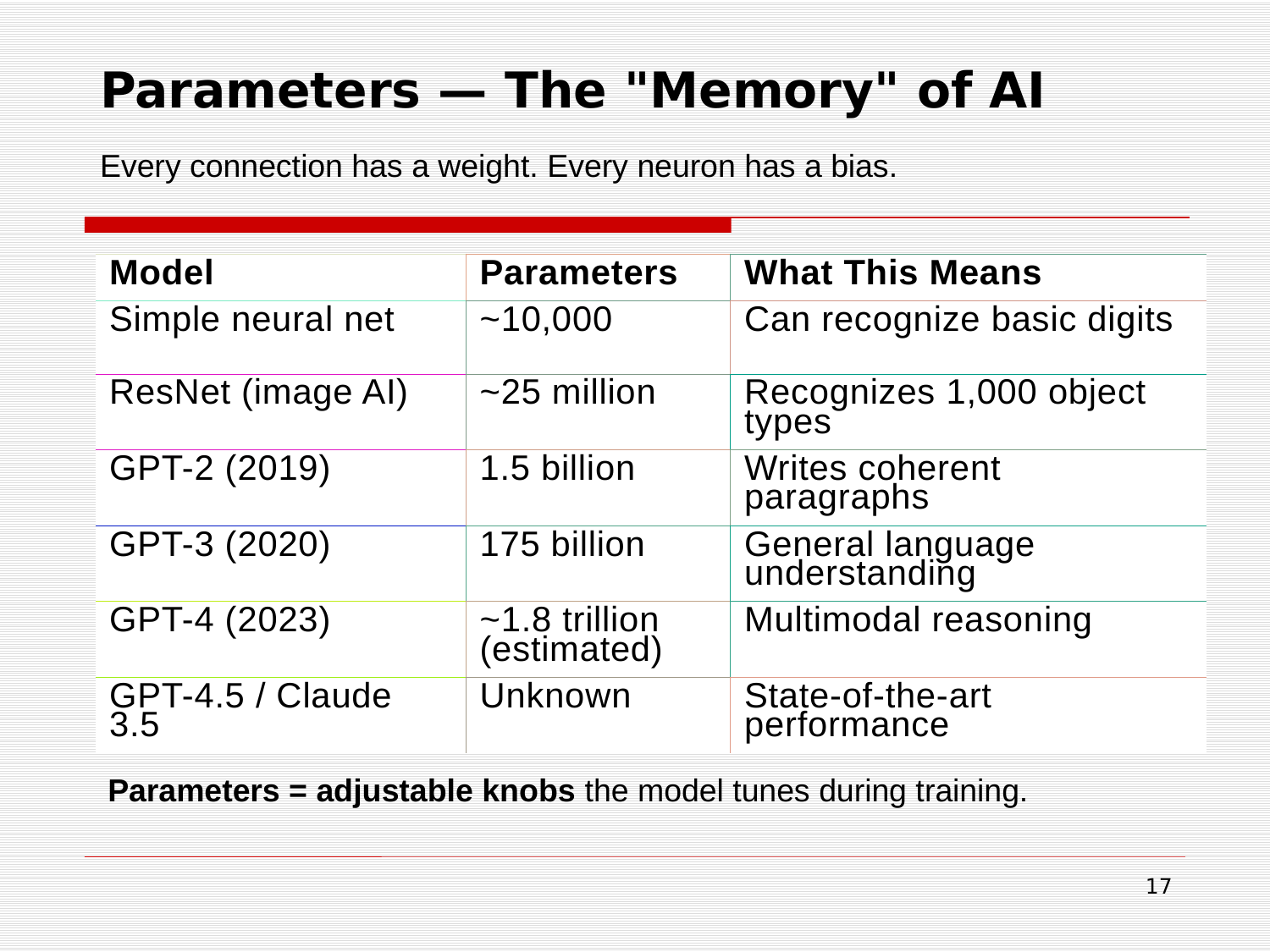

# Parameters — The "Memory" of AI
Every connection has a weight. Every neuron has a bias.
| Model | Parameters | What This Means |
| --- | --- | --- |
| Simple neural net | ~10,000 | Can recognize basic digits |
| ResNet (image AI) | ~25 million | Recognizes 1,000 object types |
| GPT-2 (2019) | 1.5 billion | Writes coherent paragraphs |
| GPT-3 (2020) | 175 billion | General language understanding |
| GPT-4 (2023) | ~1.8 trillion (estimated) | Multimodal reasoning |
| GPT-4.5 / Claude 3.5 | Unknown | State-of-the-art performance |
Parameters = adjustable knobs the model tunes during training.
17